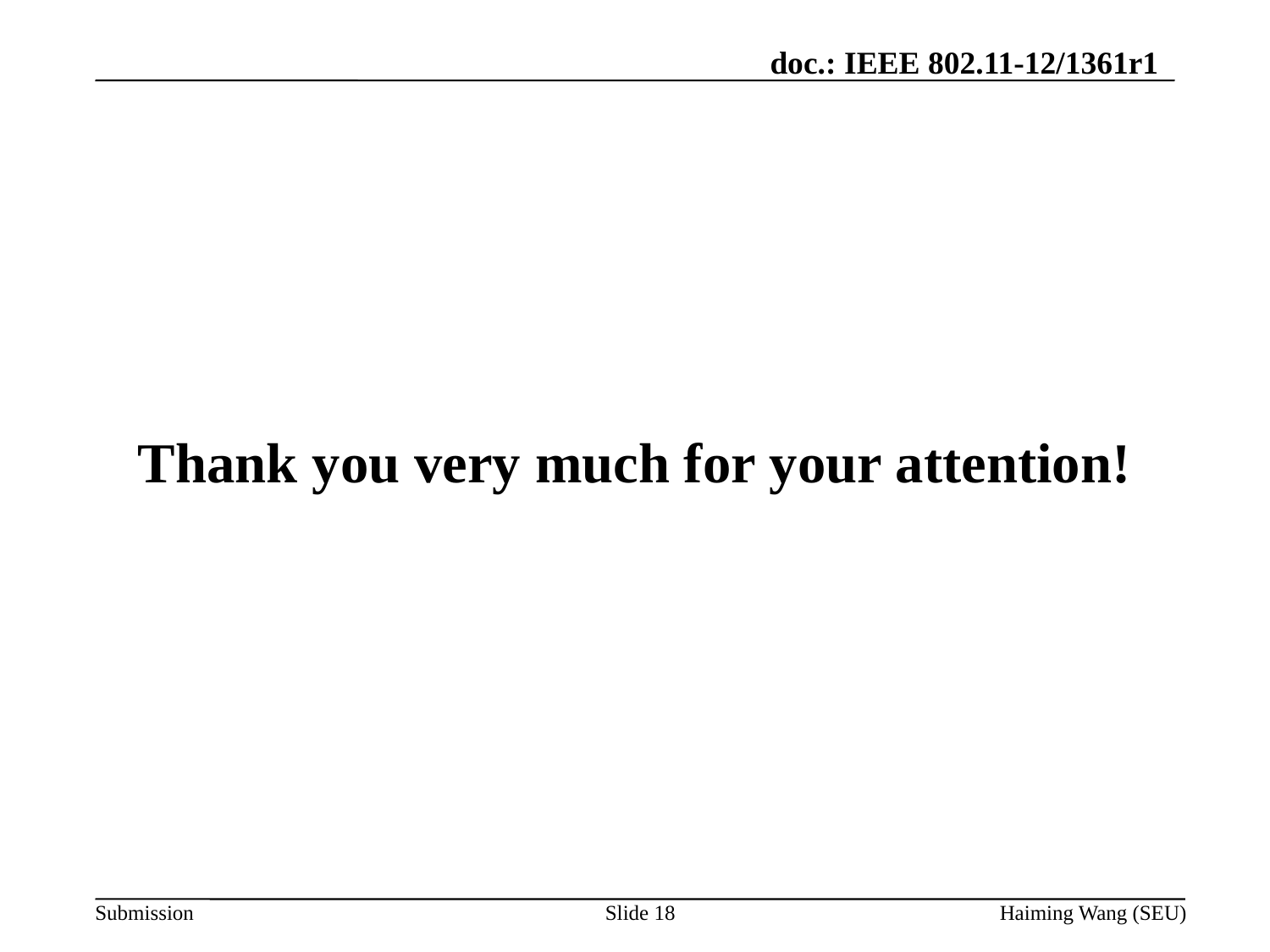

# Thank you very much for your attention!
Slide 18
Haiming Wang (SEU)